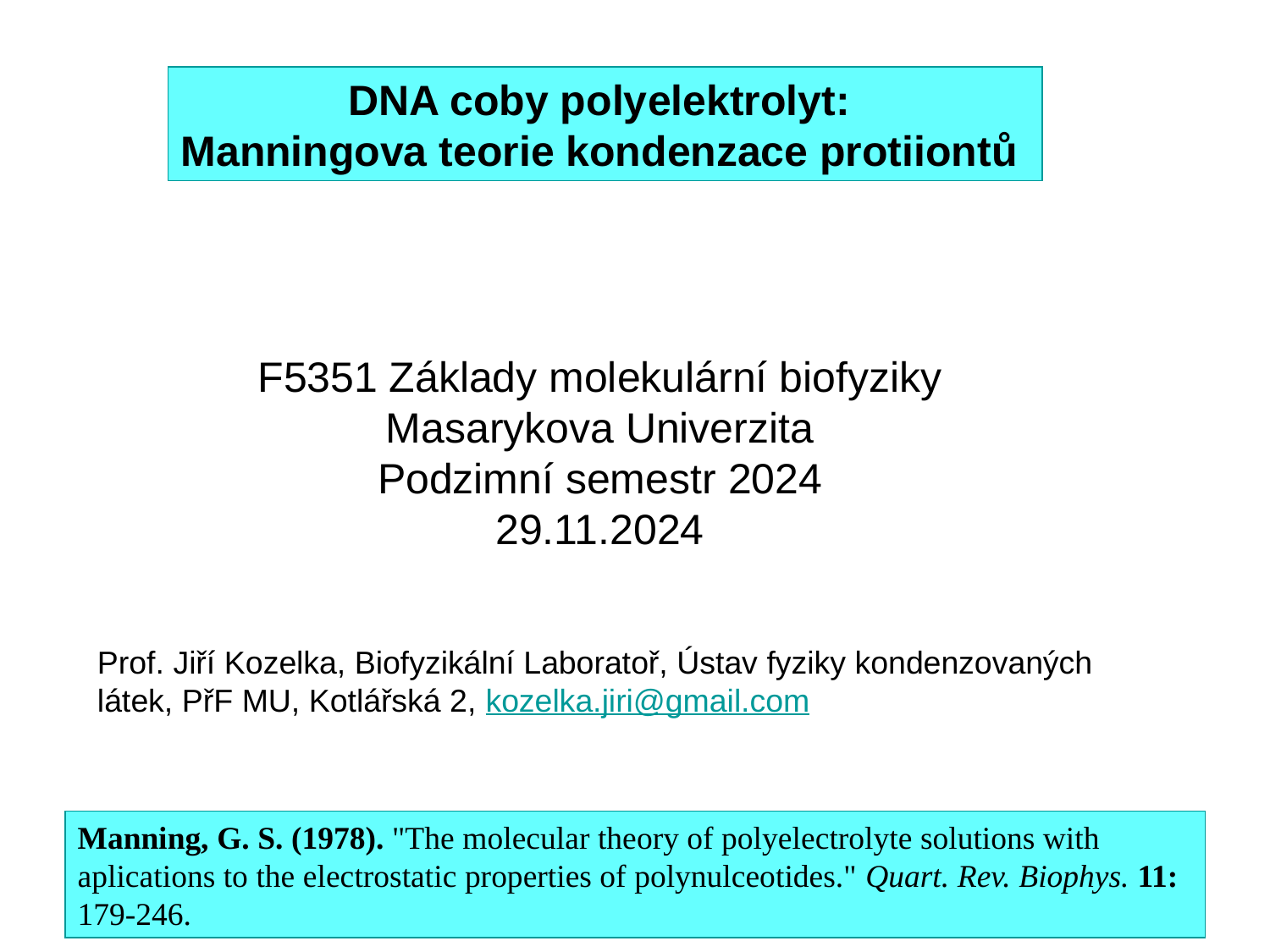

DNA coby polyelektrolyt:
Manningova teorie kondenzace protiiontů
F5351 Základy molekulární biofyziky
Masarykova Univerzita
Podzimní semestr 2024
29.11.2024
Prof. Jiří Kozelka, Biofyzikální Laboratoř, Ústav fyziky kondenzovaných látek, PřF MU, Kotlářská 2, kozelka.jiri@gmail.com
Manning, G. S. (1978). "The molecular theory of polyelectrolyte solutions with aplications to the electrostatic properties of polynulceotides." Quart. Rev. Biophys. 11: 179-246.